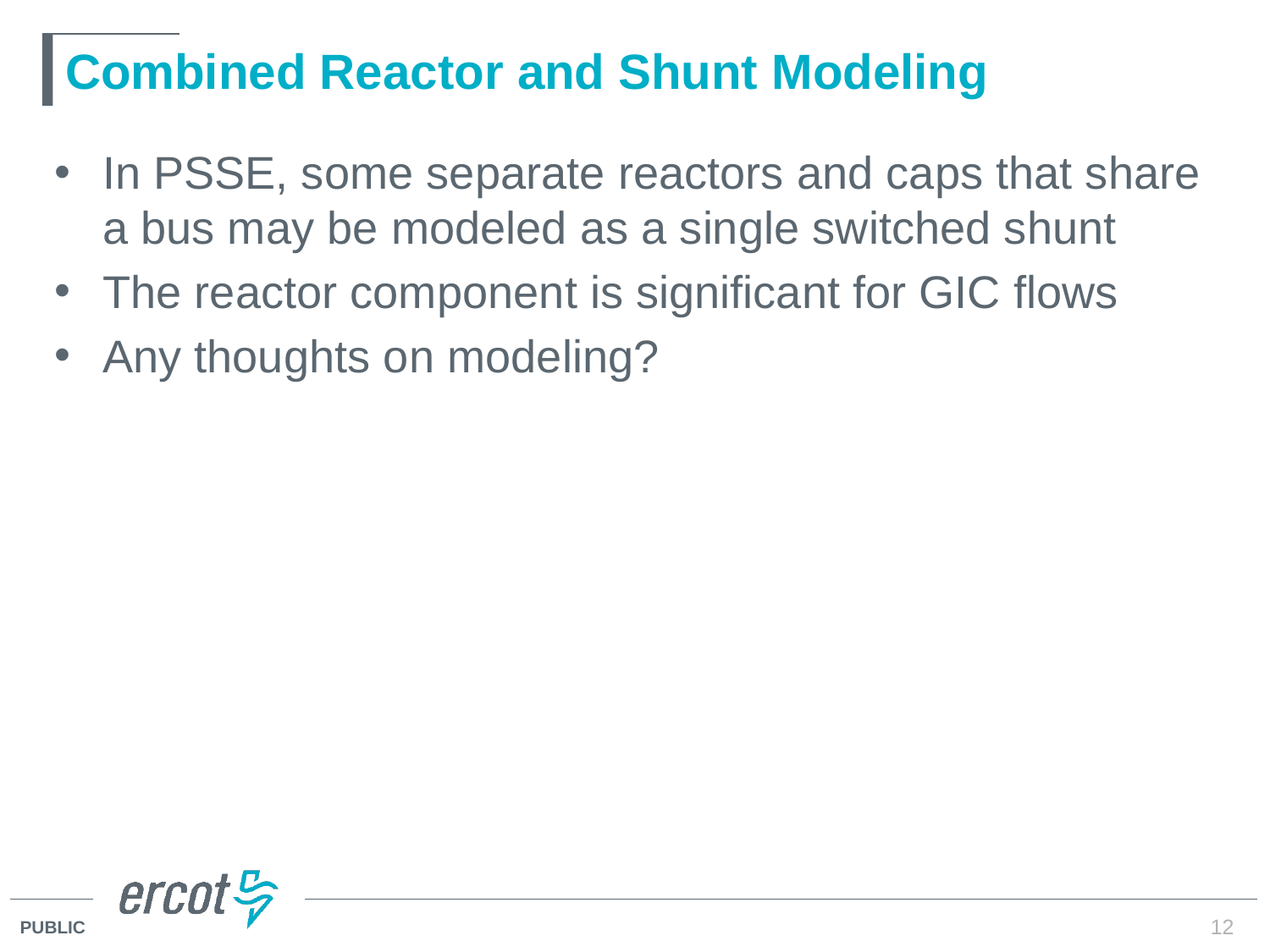

# Combined Reactor and Shunt Modeling
In PSSE, some separate reactors and caps that share a bus may be modeled as a single switched shunt
The reactor component is significant for GIC flows
Any thoughts on modeling?
12